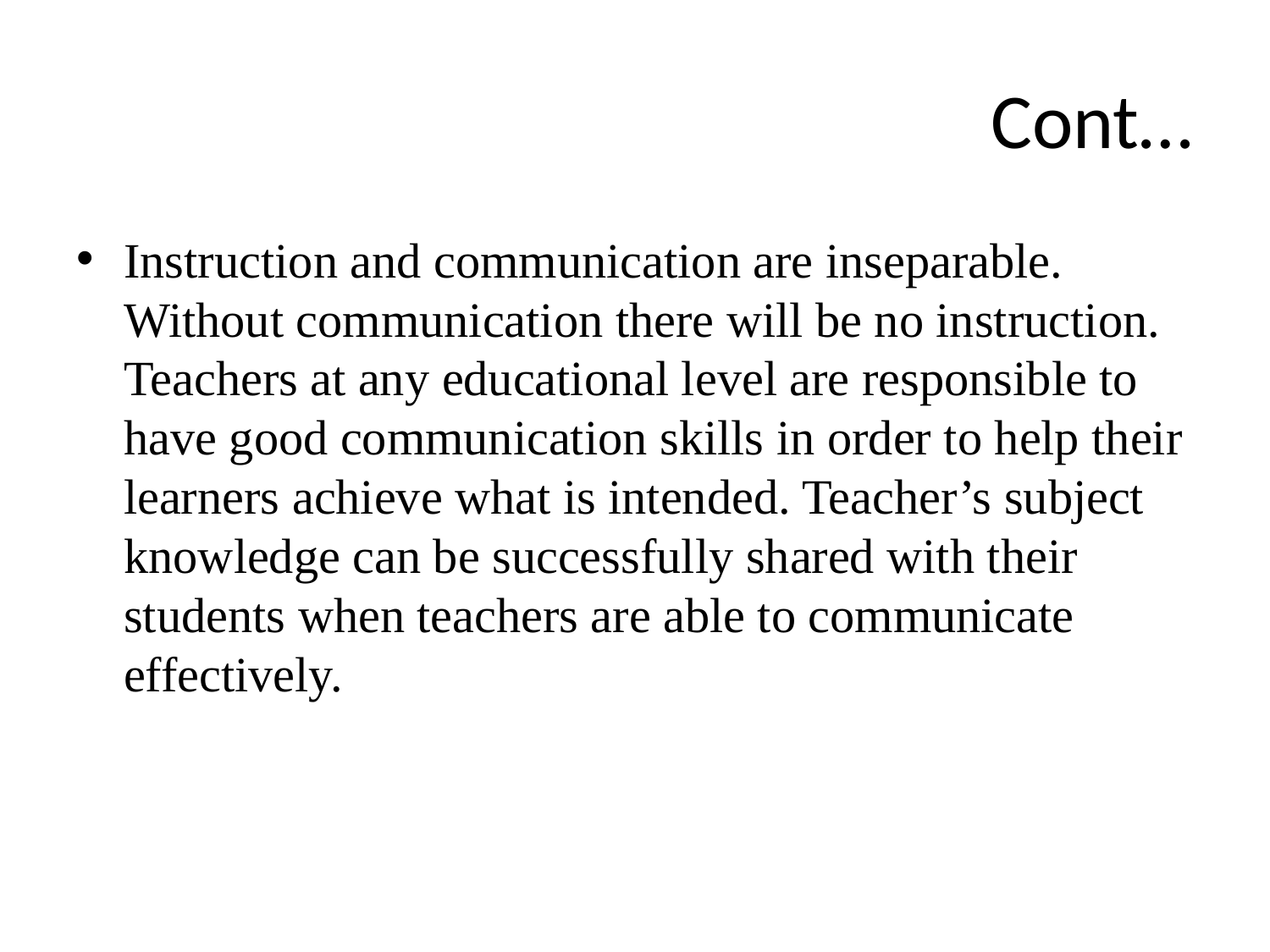

# Cont…
Instruction and communication are inseparable. Without communication there will be no instruction. Teachers at any educational level are responsible to have good communication skills in order to help their learners achieve what is intended. Teacher’s subject knowledge can be successfully shared with their students when teachers are able to communicate effectively.